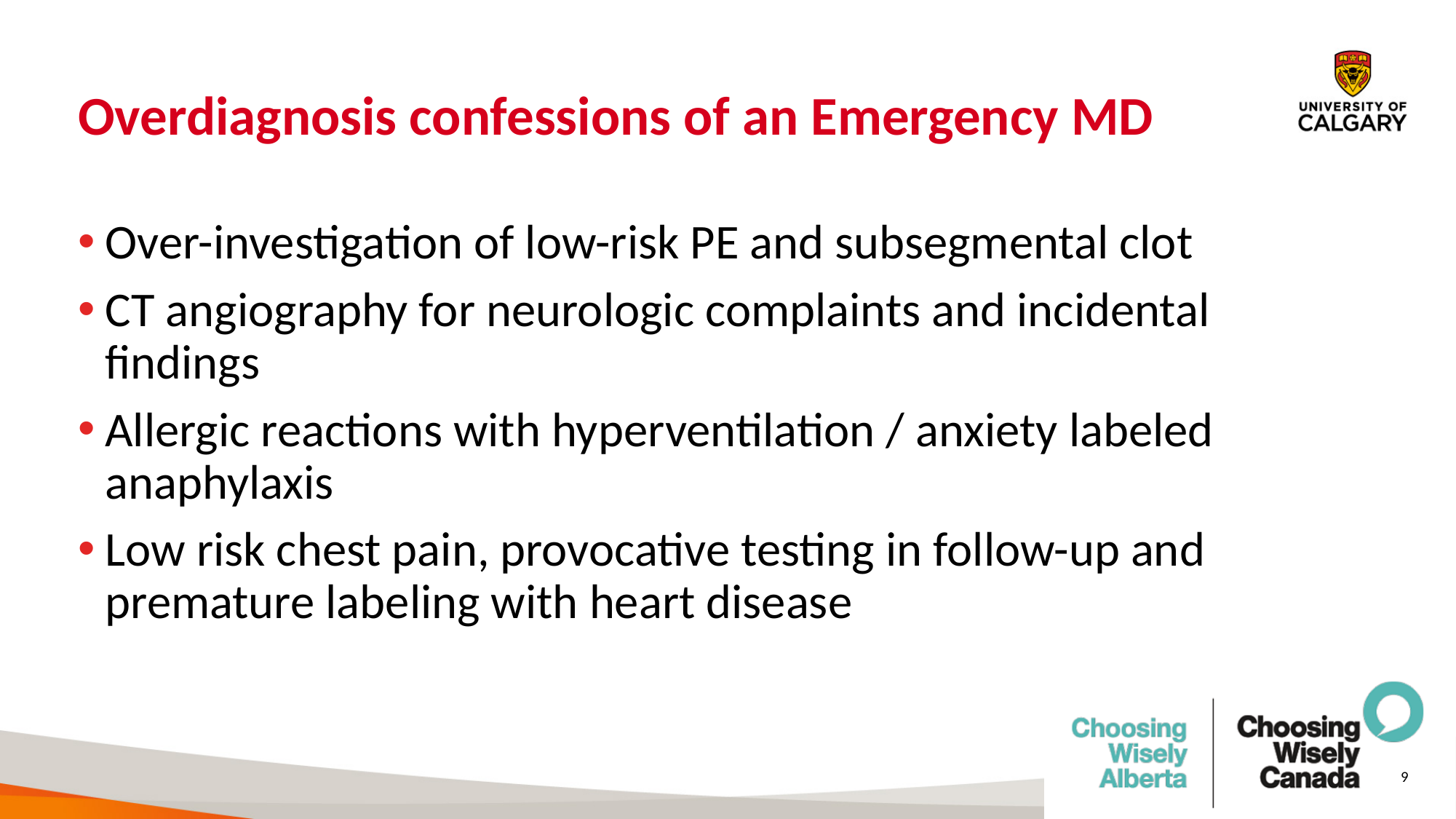

# Overdiagnosis confessions of an Emergency MD
Over-investigation of low-risk PE and subsegmental clot
CT angiography for neurologic complaints and incidental findings
Allergic reactions with hyperventilation / anxiety labeled anaphylaxis
Low risk chest pain, provocative testing in follow-up and premature labeling with heart disease
9